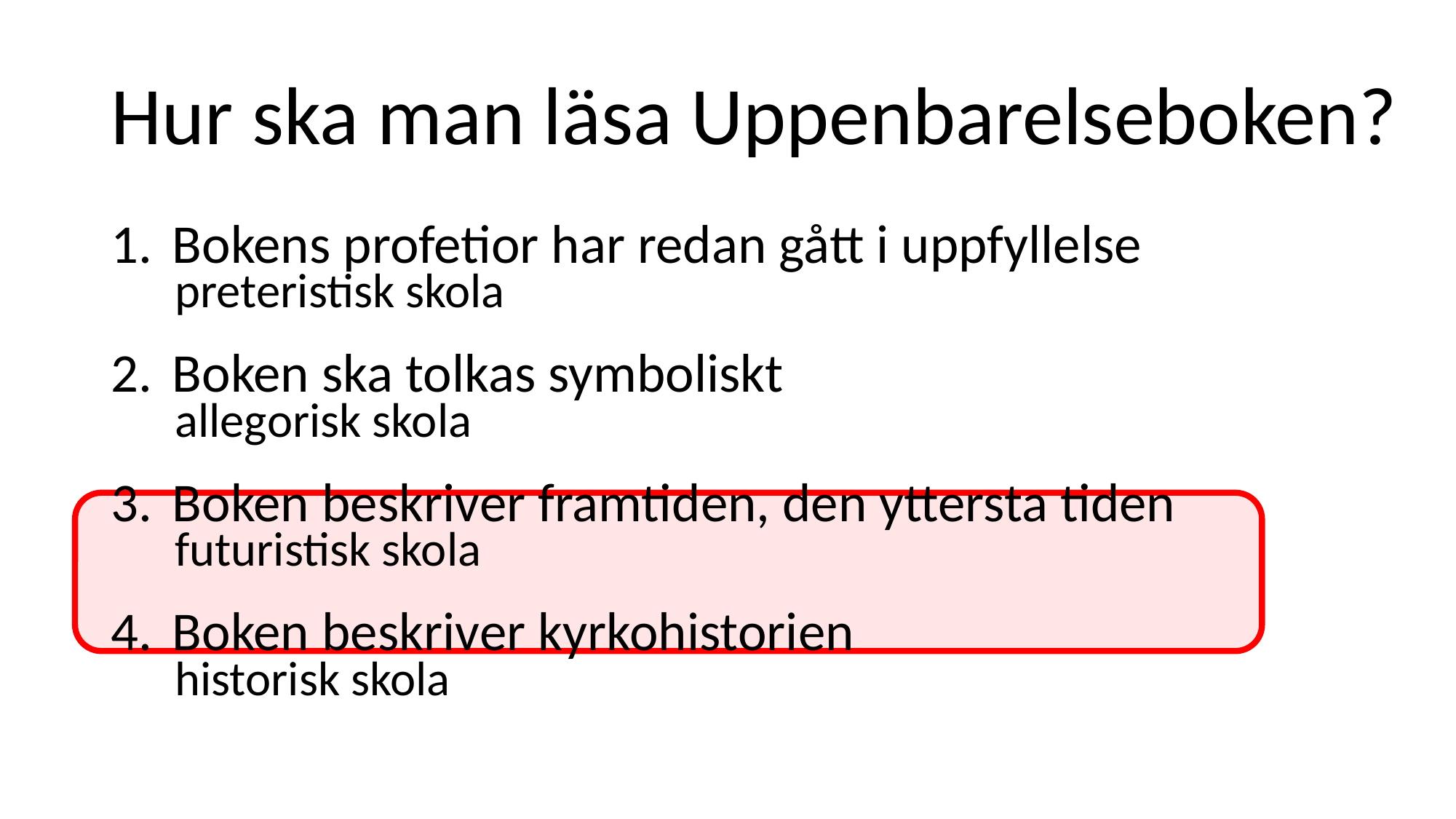

# Hur ska man läsa Uppenbarelseboken?
Bokens profetior har redan gått i uppfyllelse
preteristisk skola
Boken ska tolkas symboliskt
allegorisk skola
Boken beskriver framtiden, den yttersta tiden
futuristisk skola
Boken beskriver kyrkohistorien
historisk skola